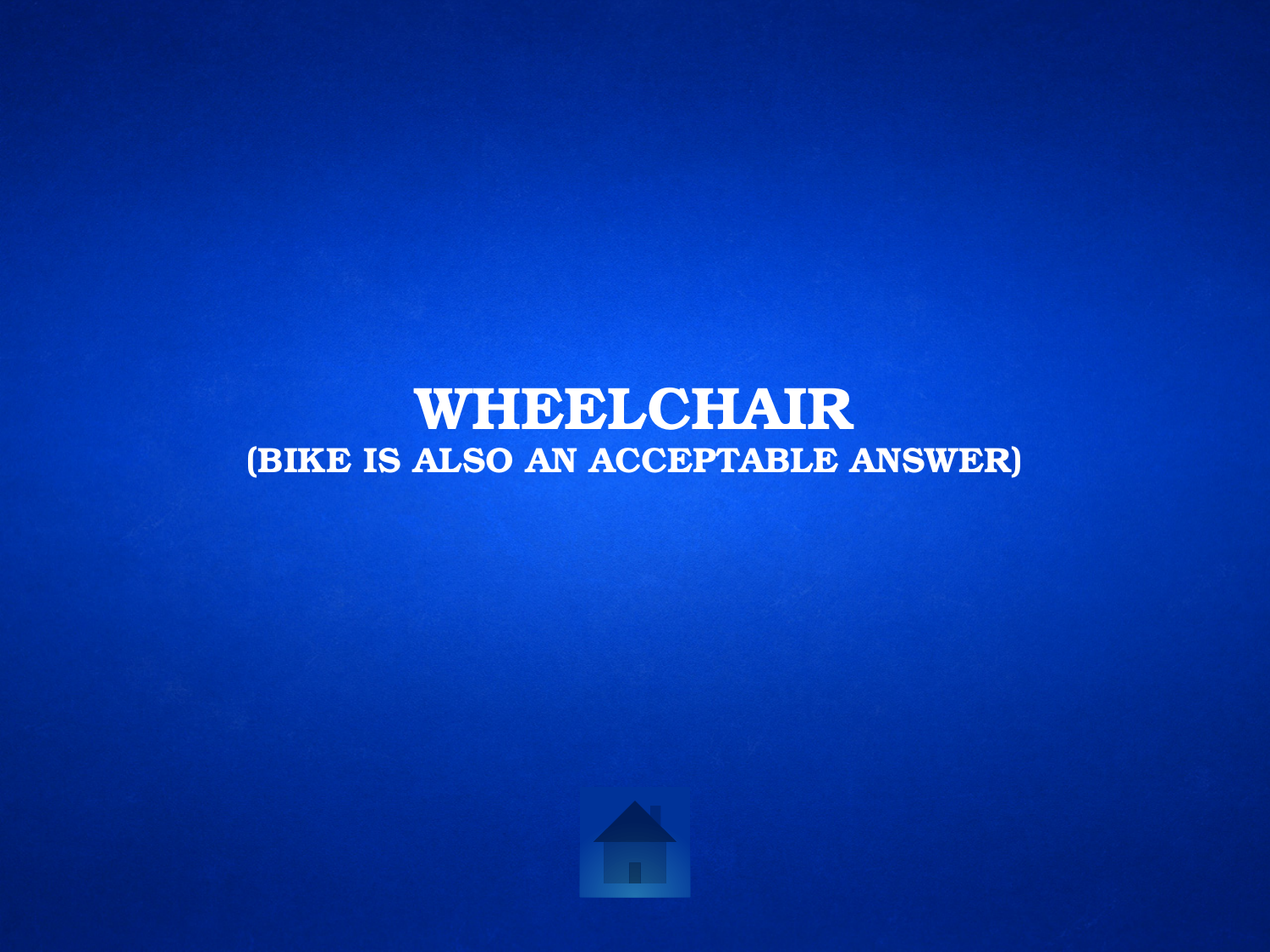

# Wheelchair (bike is also an acceptable answer)